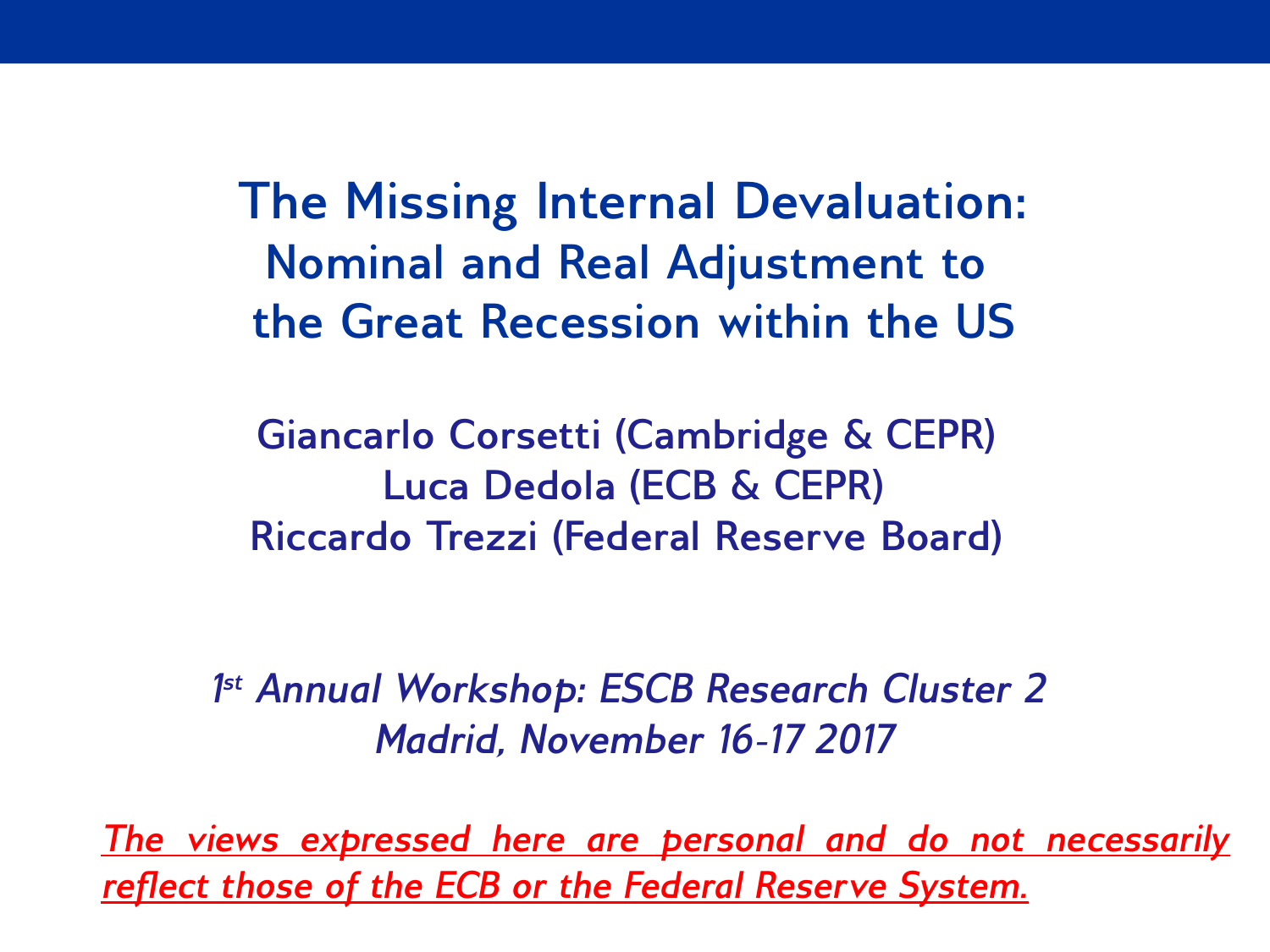

The Missing Internal Devaluation:
Nominal and Real Adjustment to
the Great Recession within the US

Giancarlo Corsetti (Cambridge & CEPR)
Luca Dedola (ECB & CEPR)
Riccardo Trezzi (Federal Reserve Board)

1st Annual Workshop: ESCB Research Cluster 2
Madrid, November 16-17 2017

The views expressed here are personal and do not necessarily reflect those of the ECB or the Federal Reserve System.